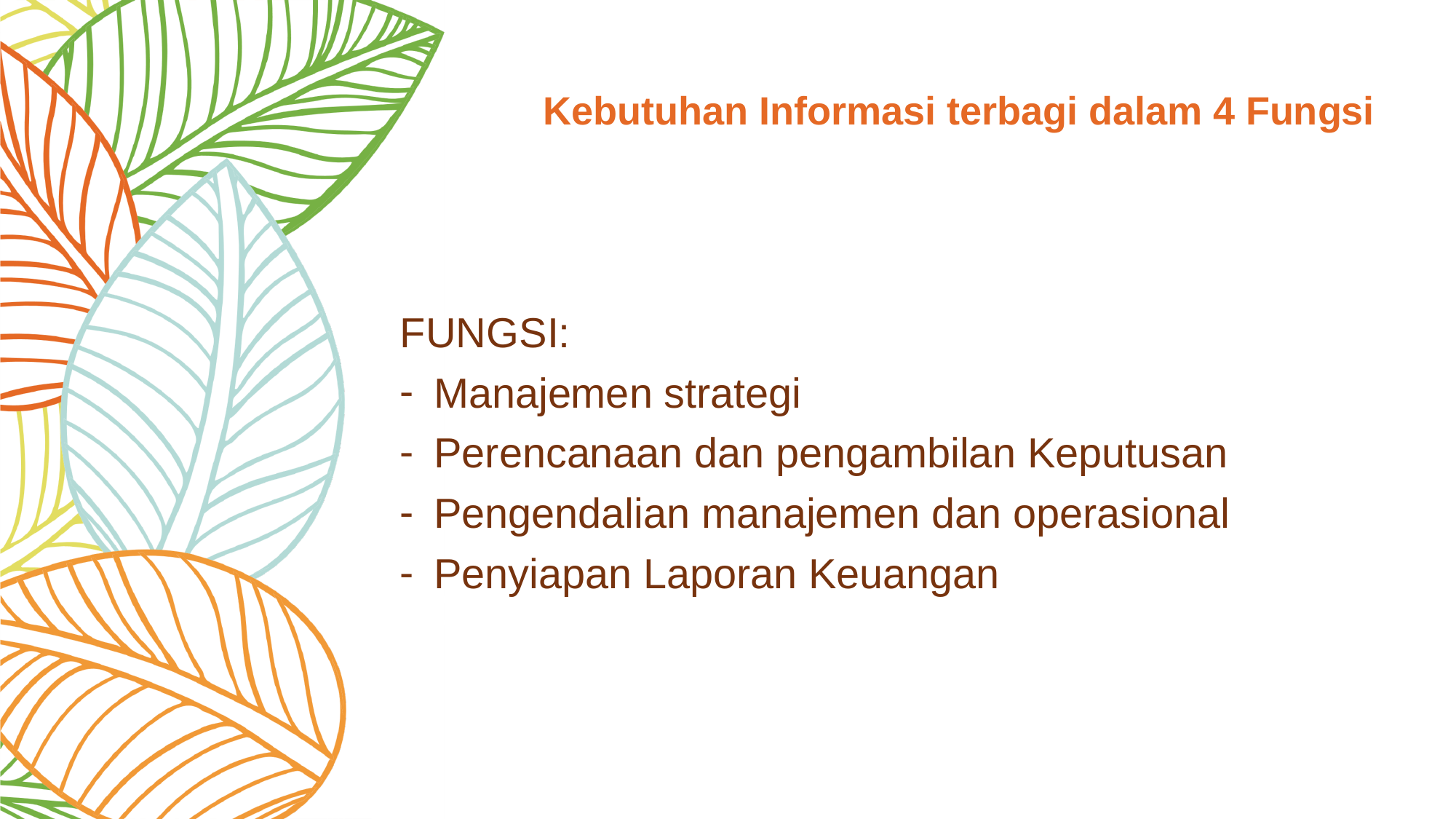

# Kebutuhan Informasi terbagi dalam 4 Fungsi
FUNGSI:
Manajemen strategi
Perencanaan dan pengambilan Keputusan
Pengendalian manajemen dan operasional
Penyiapan Laporan Keuangan